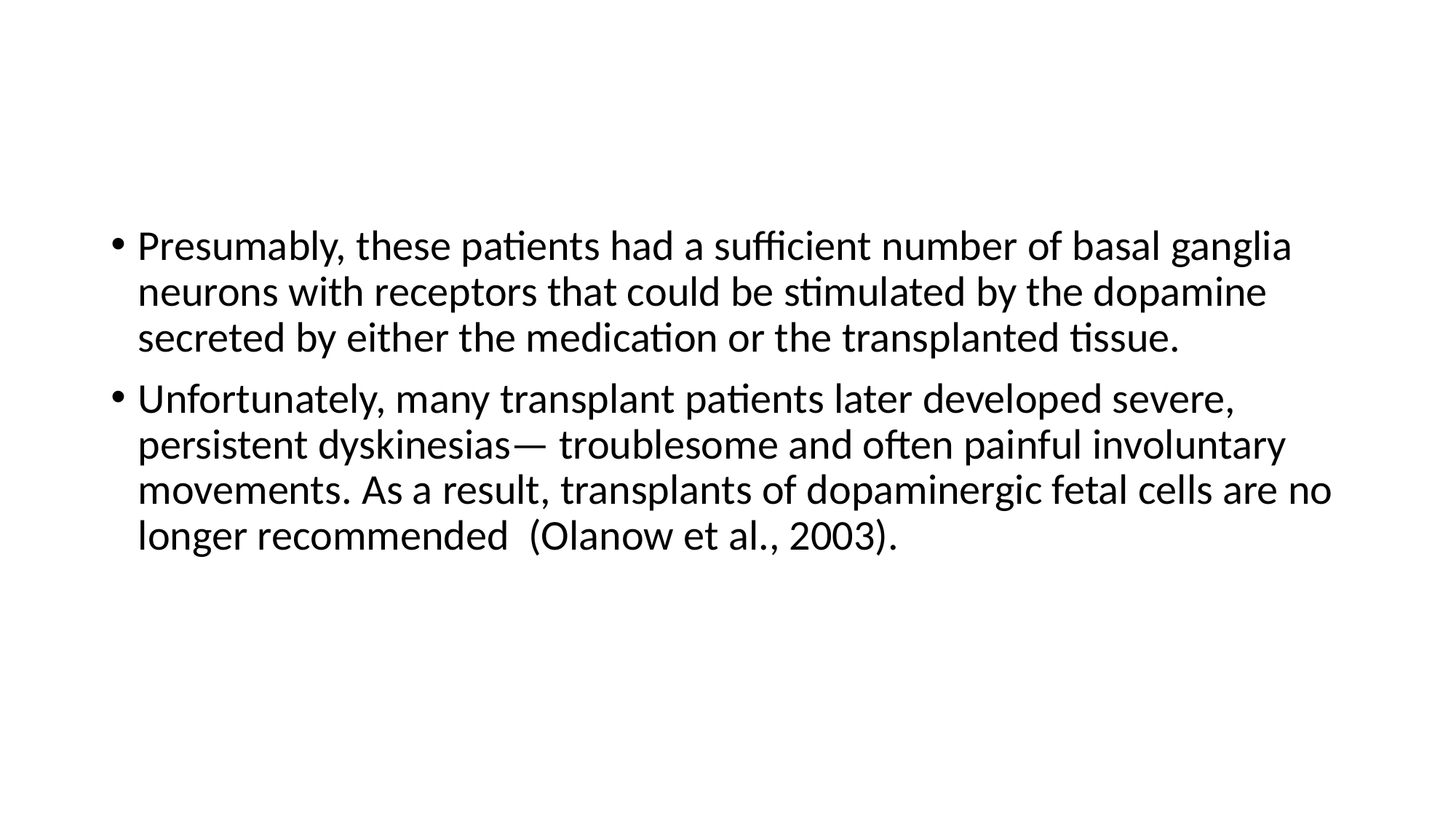

#
Presumably, these patients had a sufficient number of basal ganglia neurons with receptors that could be stimulated by the dopamine secreted by either the medication or the transplanted tissue.
Unfortunately, many transplant patients later developed severe, persistent dyskinesias— troublesome and often painful involuntary movements. As a result, transplants of dopaminergic fetal cells are no longer recommended  (Olanow et al., 2003).